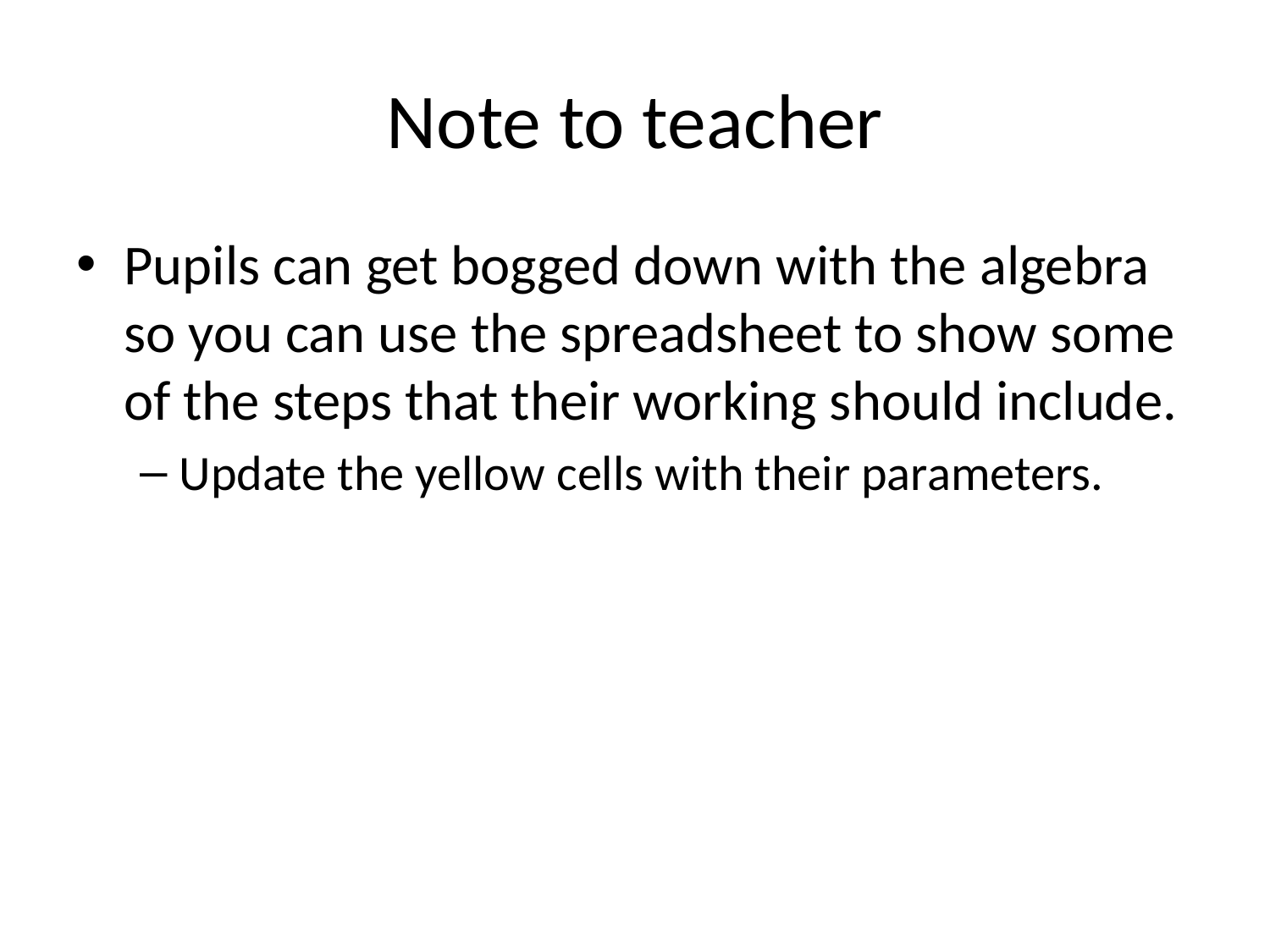

# Note to teacher
Pupils can get bogged down with the algebra so you can use the spreadsheet to show some of the steps that their working should include.
Update the yellow cells with their parameters.